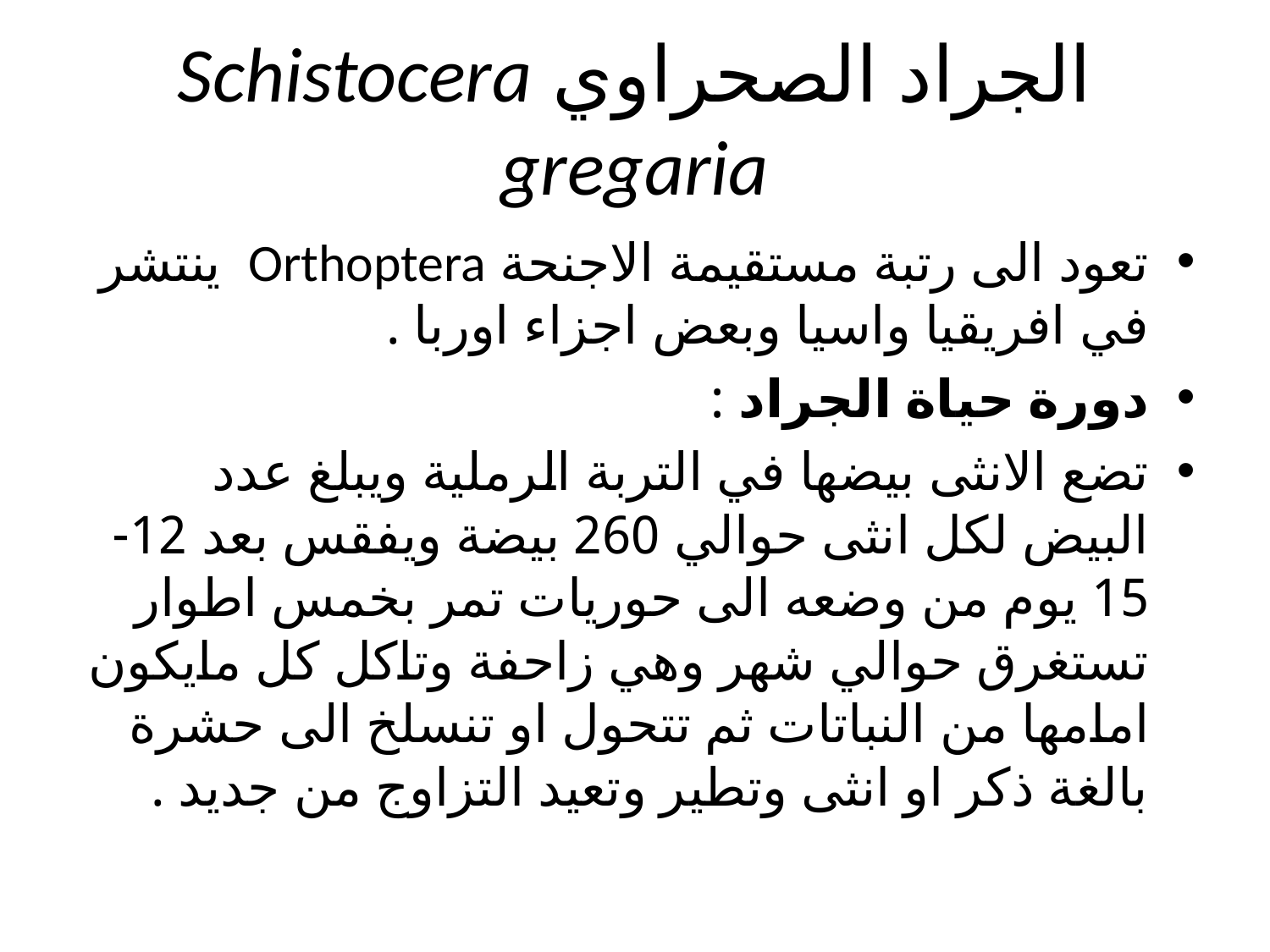

# الجراد الصحراوي Schistocera gregaria
تعود الى رتبة مستقيمة الاجنحة Orthoptera  ينتشر في افريقيا واسيا وبعض اجزاء اوربا .
دورة حياة الجراد :
تضع الانثى بيضها في التربة الرملية ويبلغ عدد البيض لكل انثى حوالي 260 بيضة ويفقس بعد 12- 15 يوم من وضعه الى حوريات تمر بخمس اطوار تستغرق حوالي شهر وهي زاحفة وتاكل كل مايكون امامها من النباتات ثم تتحول او تنسلخ الى حشرة بالغة ذكر او انثى وتطير وتعيد التزاوج من جديد .